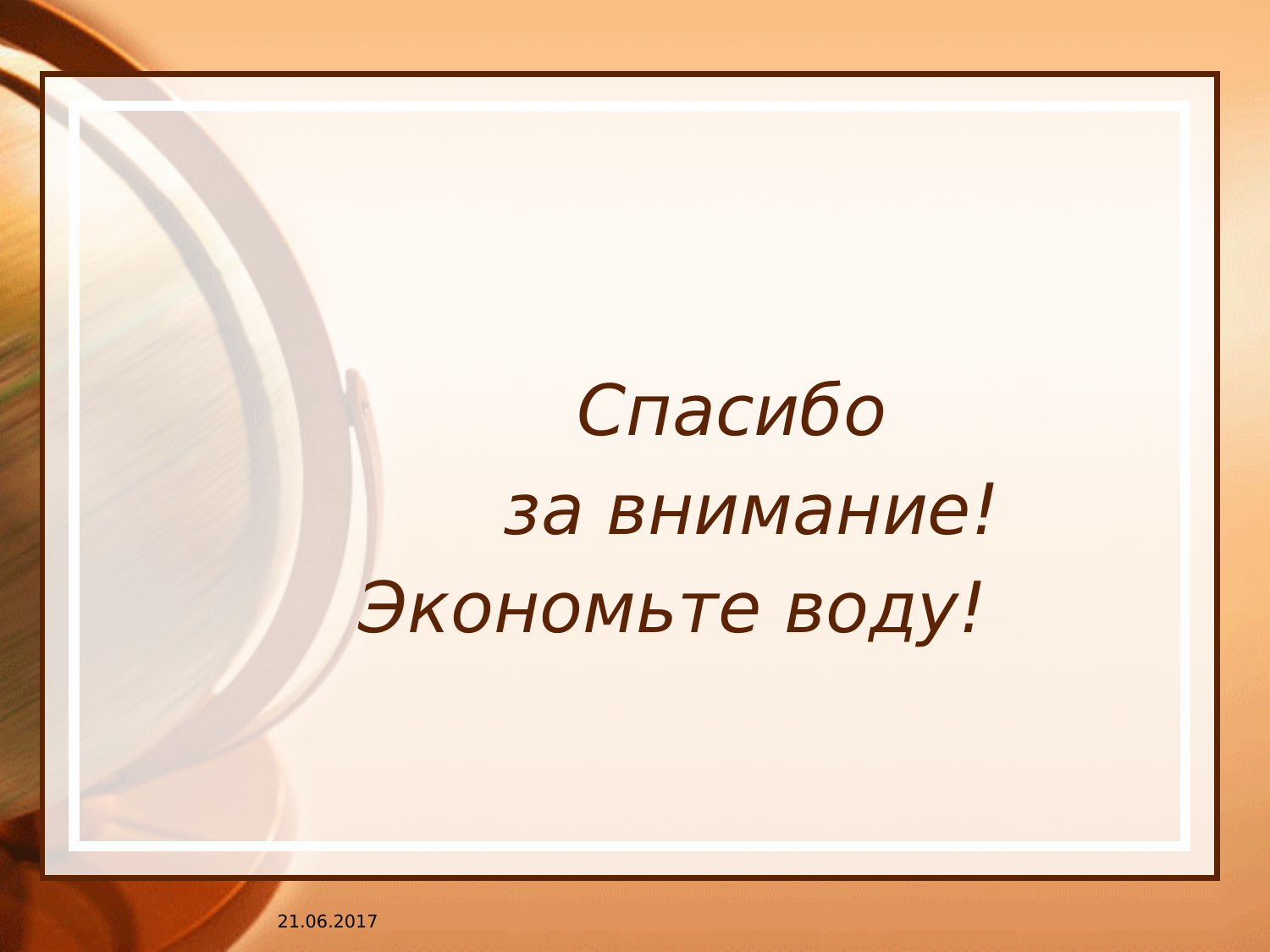

#

              Спасибо
             за внимание!
      Экономьте воду!
21.06.2017